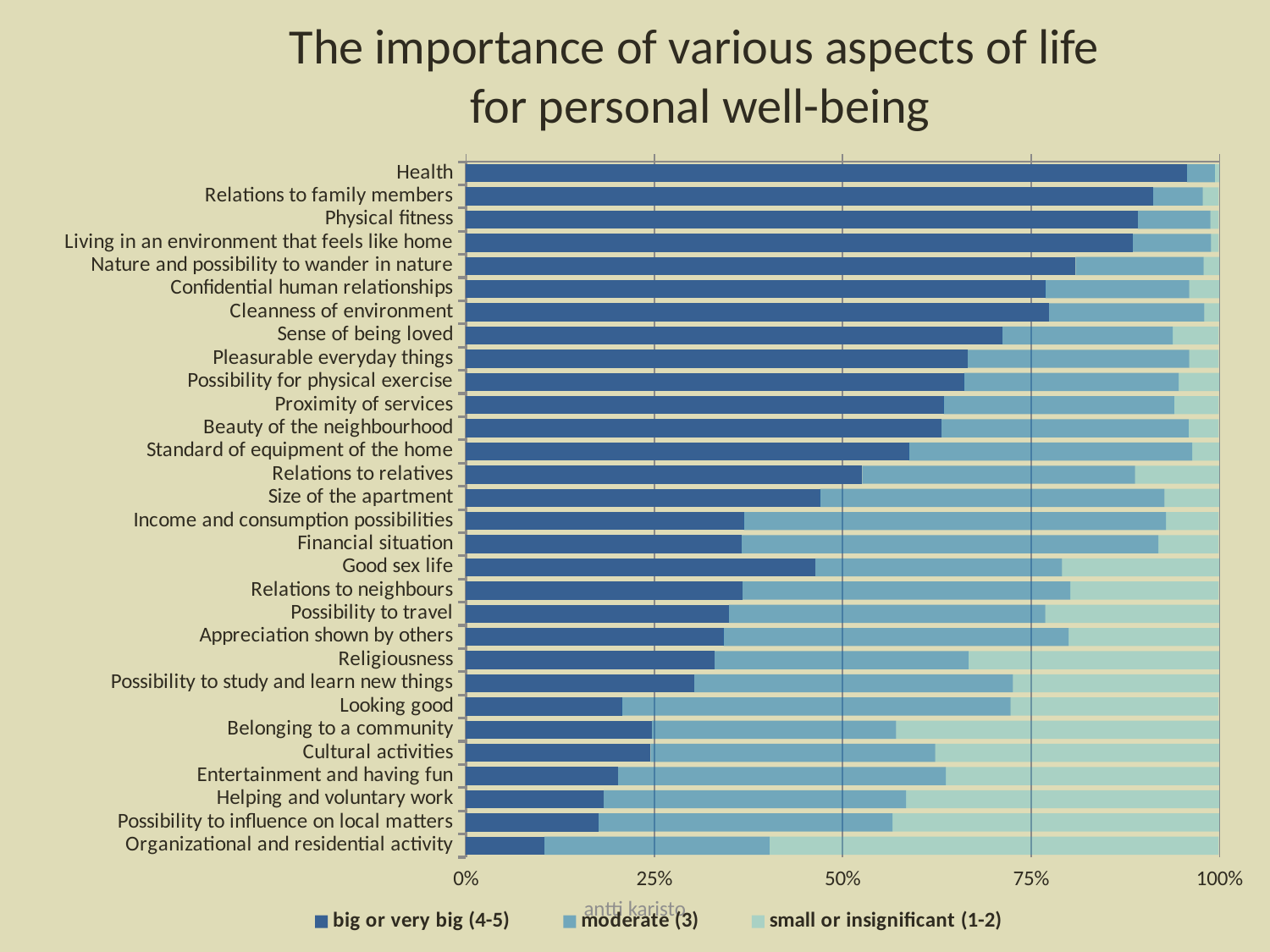

# The importance of various aspects of life for personal well-being

### Chart

| Category | big or very big (4-5) | moderate (3) | small or insignificant (1-2) |
|---|---|---|---|
| Health | 0.957 | 0.037 | 0.007 |
| Relations to family members | 0.912 | 0.066 | 0.021 |
| Physical fitness | 0.892 | 0.096 | 0.011 |
| Living in an environment that feels like home | 0.885 | 0.104 | 0.01 |
| Nature and possibility to wander in nature | 0.809 | 0.17 | 0.021 |
| Confidential human relationships | 0.769 | 0.191 | 0.04 |
| Cleanness of environment | 0.774 | 0.206 | 0.02 |
| Sense of being loved | 0.712 | 0.226 | 0.061 |
| Pleasurable everyday things | 0.666 | 0.294 | 0.039 |
| Possibility for physical exercise | 0.661 | 0.285 | 0.055 |
| Proximity of services | 0.634 | 0.306 | 0.059 |
| Beauty of the neighbourhood | 0.631 | 0.328 | 0.04 |
| Standard of equipment of the home | 0.588 | 0.376 | 0.036 |
| Relations to relatives | 0.526 | 0.362 | 0.112 |
| Size of the apartment | 0.47 | 0.457 | 0.073 |
| Income and consumption possibilities | 0.369 | 0.56 | 0.07 |
| Financial situation | 0.366 | 0.553 | 0.08 |
| Good sex life | 0.464 | 0.327 | 0.21 |
| Relations to neighbours | 0.367 | 0.435 | 0.197 |
| Possibility to travel | 0.349 | 0.42 | 0.231 |
| Appreciation shown by others | 0.342 | 0.458 | 0.2 |
| Religiousness | 0.33 | 0.337 | 0.333 |
| Possibility to study and learn new things | 0.303 | 0.423 | 0.275 |
| Looking good | 0.207 | 0.516 | 0.276 |
| Belonging to a community | 0.247 | 0.324 | 0.429 |
| Cultural activities | 0.245 | 0.378 | 0.377 |
| Entertainment and having fun | 0.202 | 0.435 | 0.363 |
| Helping and voluntary work | 0.183 | 0.401 | 0.416 |
| Possibility to influence on local matters | 0.176 | 0.39 | 0.434 |
| Organizational and residential activity | 0.104 | 0.299 | 0.596 |
antti karisto